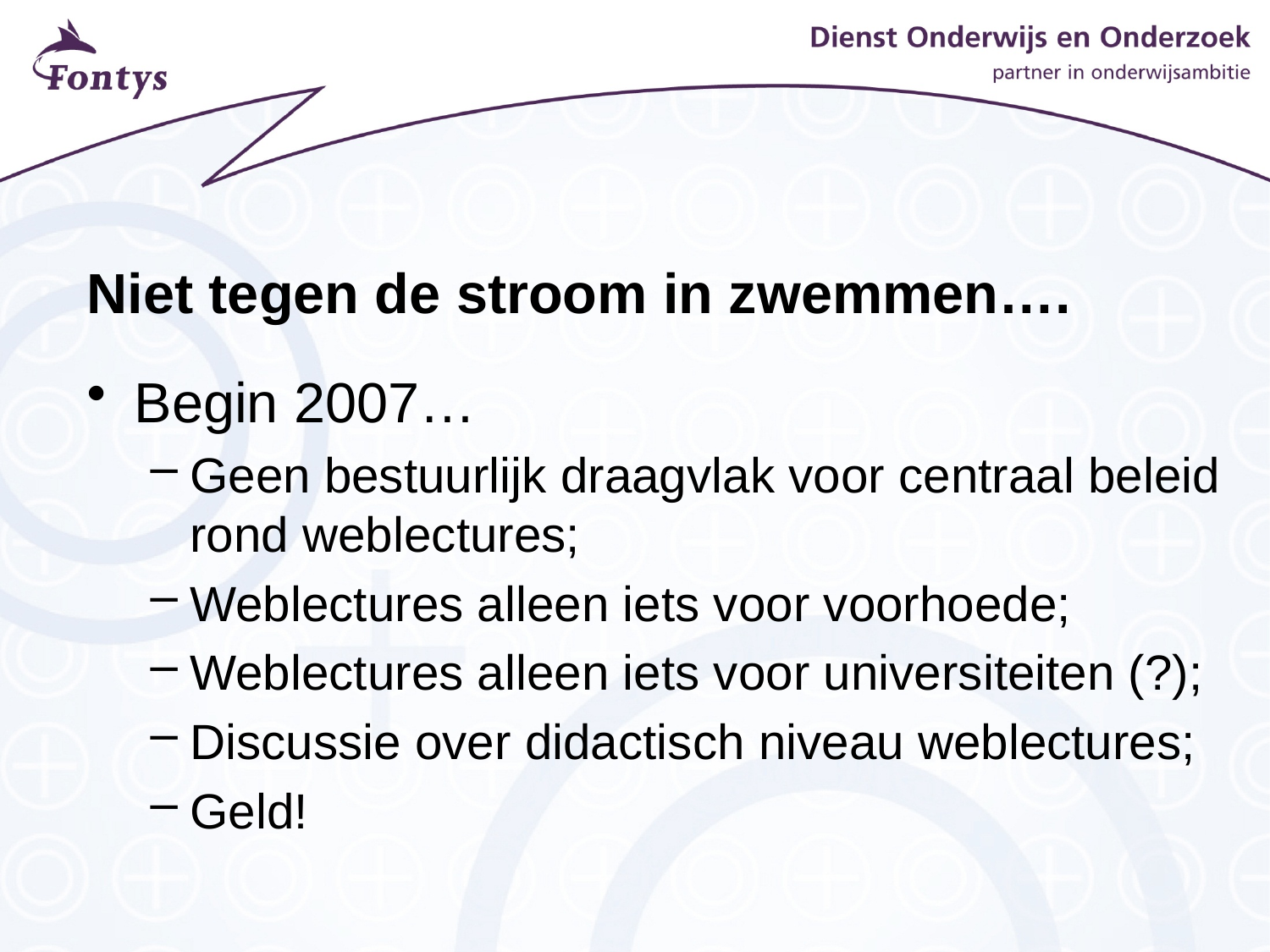

# Niet tegen de stroom in zwemmen….
Begin 2007…
Geen bestuurlijk draagvlak voor centraal beleid rond weblectures;
Weblectures alleen iets voor voorhoede;
Weblectures alleen iets voor universiteiten (?);
Discussie over didactisch niveau weblectures;
Geld!